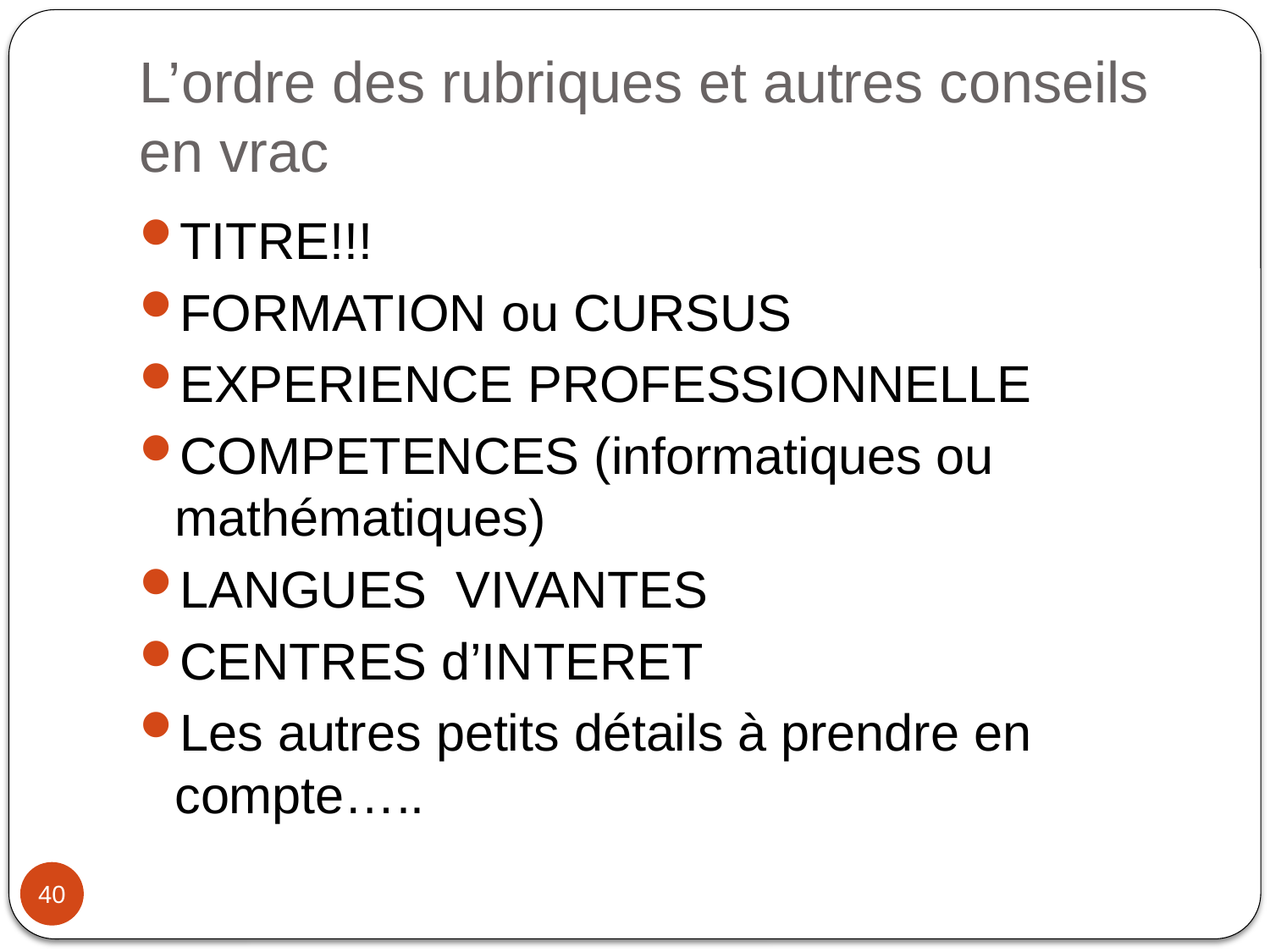

# L’ordre des rubriques et autres conseils en vrac
TITRE!!!
FORMATION ou CURSUS
EXPERIENCE PROFESSIONNELLE
COMPETENCES (informatiques ou mathématiques)
LANGUES  VIVANTES
CENTRES d’INTERET
Les autres petits détails à prendre en compte…..
40